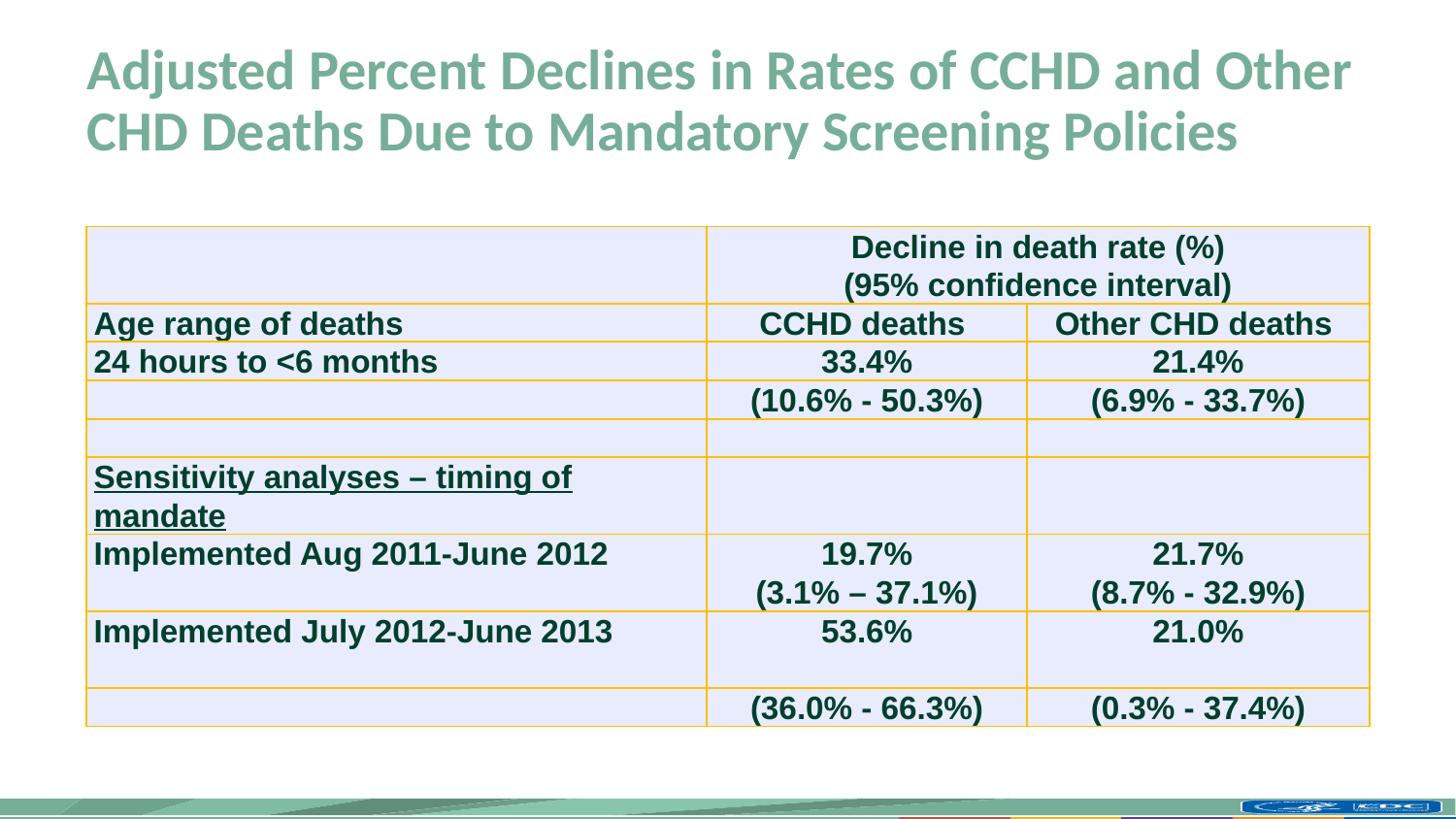

# Adjusted Percent Declines in Rates of CCHD and Other CHD Deaths Due to Mandatory Screening Policies
|  | Decline in death rate (%) (95% confidence interval) |  |
| --- | --- | --- |
| Age range of deaths | CCHD deaths | Other CHD deaths |
| 24 hours to <6 months | 33.4% | 21.4% |
|  | (10.6% - 50.3%) | (6.9% - 33.7%) |
|  |  |  |
| Sensitivity analyses – timing of mandate |  |  |
| Implemented Aug 2011-June 2012 | 19.7% (3.1% – 37.1%) | 21.7% (8.7% - 32.9%) |
| Implemented July 2012-June 2013 | 53.6% | 21.0% |
|  | (36.0% - 66.3%) | (0.3% - 37.4%) |